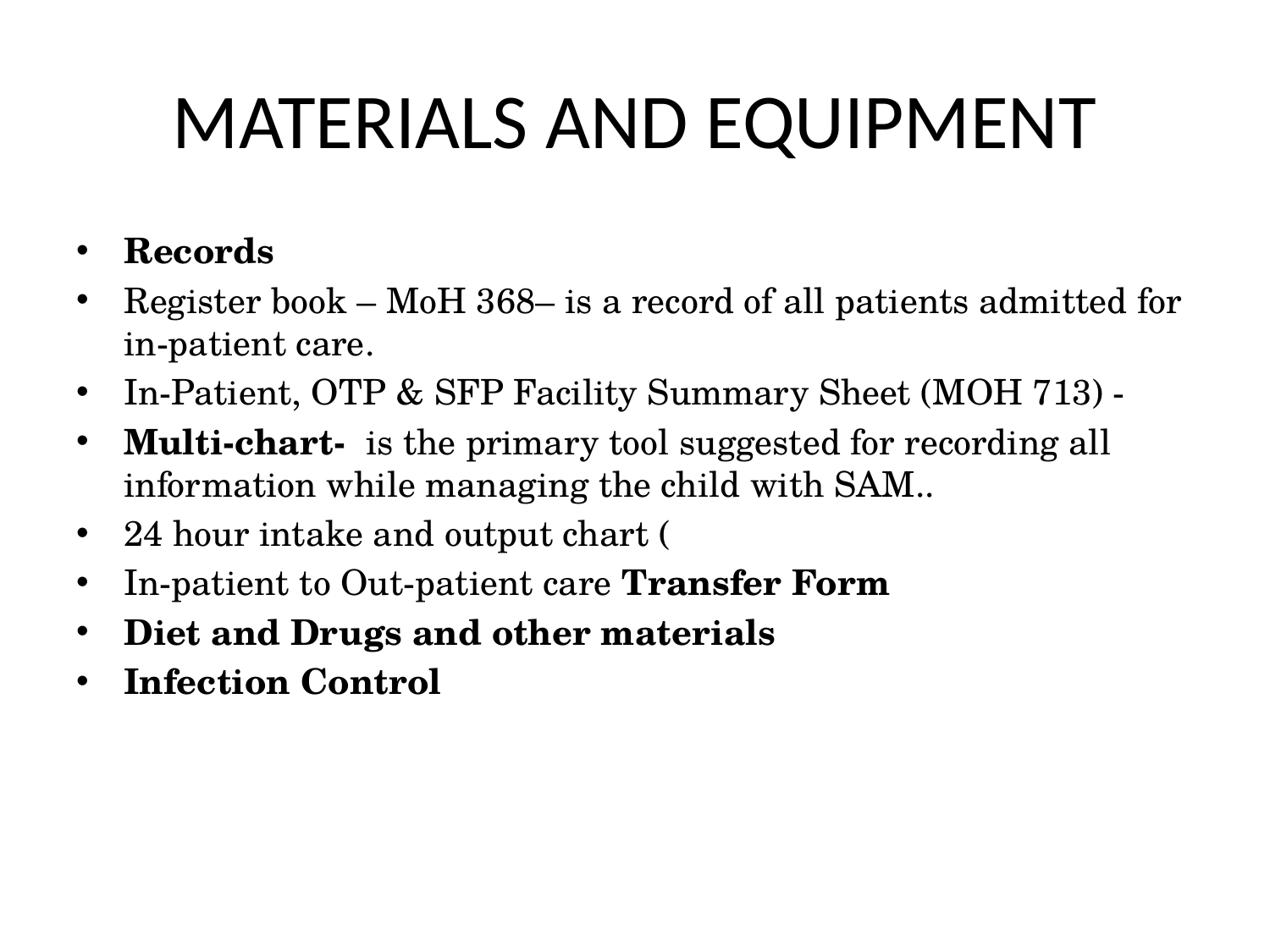

# MATERIALS AND EQUIPMENT
Records
Register book – MoH 368– is a record of all patients admitted for in-patient care.
In-Patient, OTP & SFP Facility Summary Sheet (MOH 713) -
Multi-chart-  is the primary tool suggested for recording all information while managing the child with SAM..
24 hour intake and output chart (
In-patient to Out-patient care Transfer Form
Diet and Drugs and other materials
Infection Control